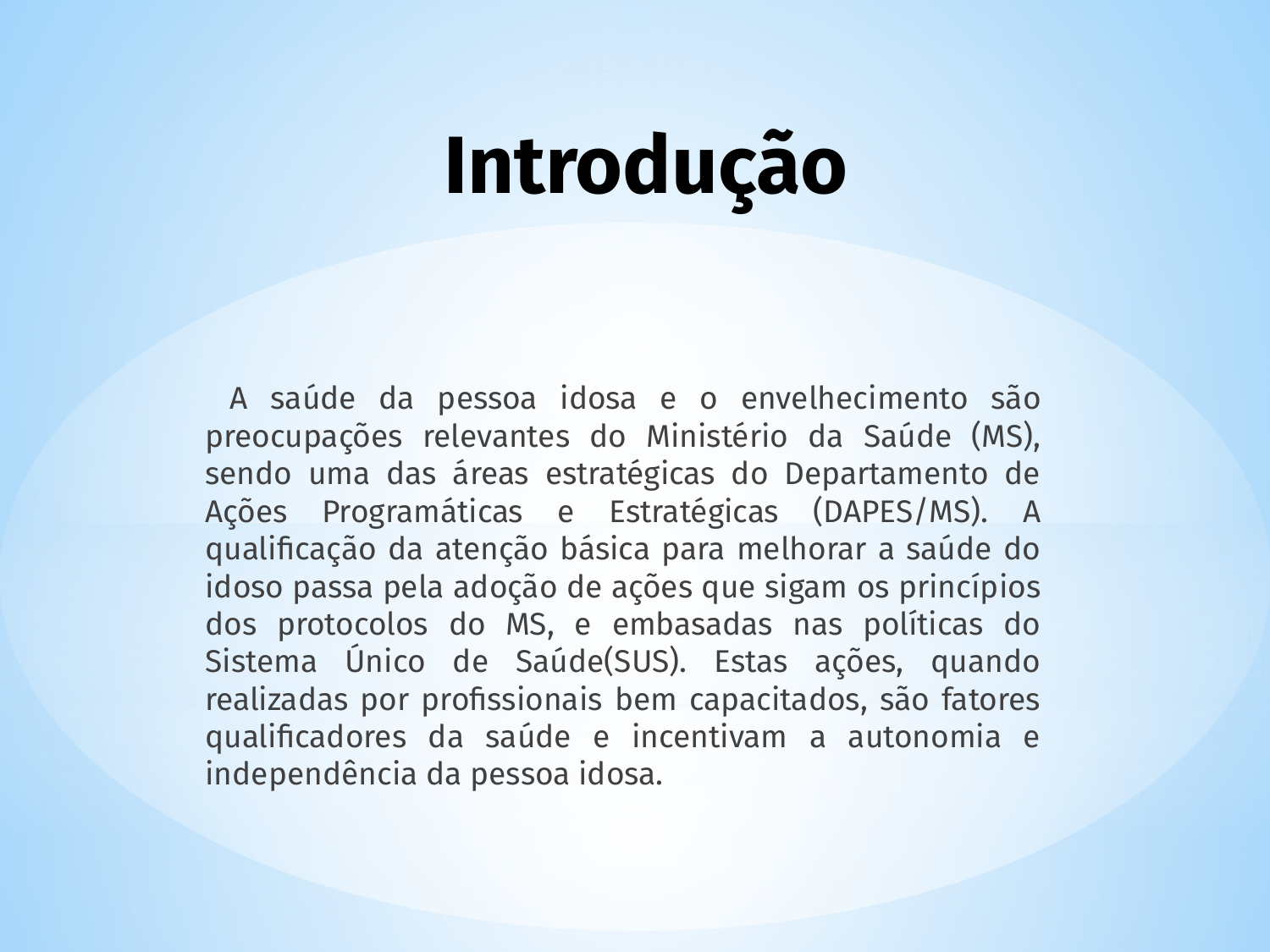

# Introdução

  A saúde da pessoa idosa e o envelhecimento são preocupações relevantes do Ministério da Saúde (MS), sendo uma das áreas estratégicas do Departamento de Ações Programáticas e Estratégicas (DAPES/MS). A qualificação da atenção básica para melhorar a saúde do idoso passa pela adoção de ações que sigam os princípios dos protocolos do MS, e embasadas nas políticas do Sistema Único de Saúde(SUS). Estas ações, quando realizadas por profissionais bem capacitados, são fatores qualificadores da saúde e incentivam a autonomia e independência da pessoa idosa.